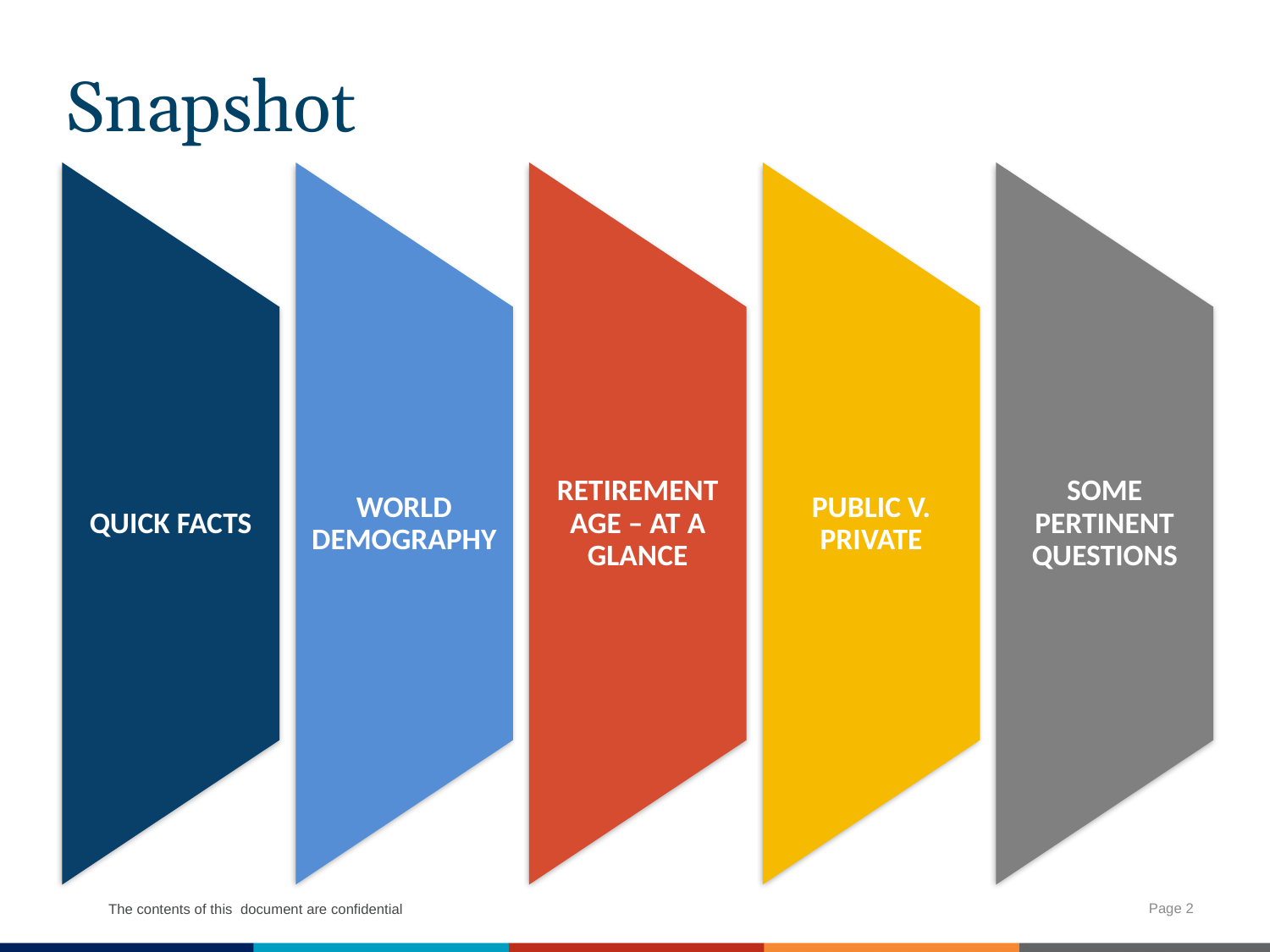

# Snapshot
Quick facts
World Demography
Retirement Age – at a glance
Public v. Private
Some Pertinent Questions
Page 2